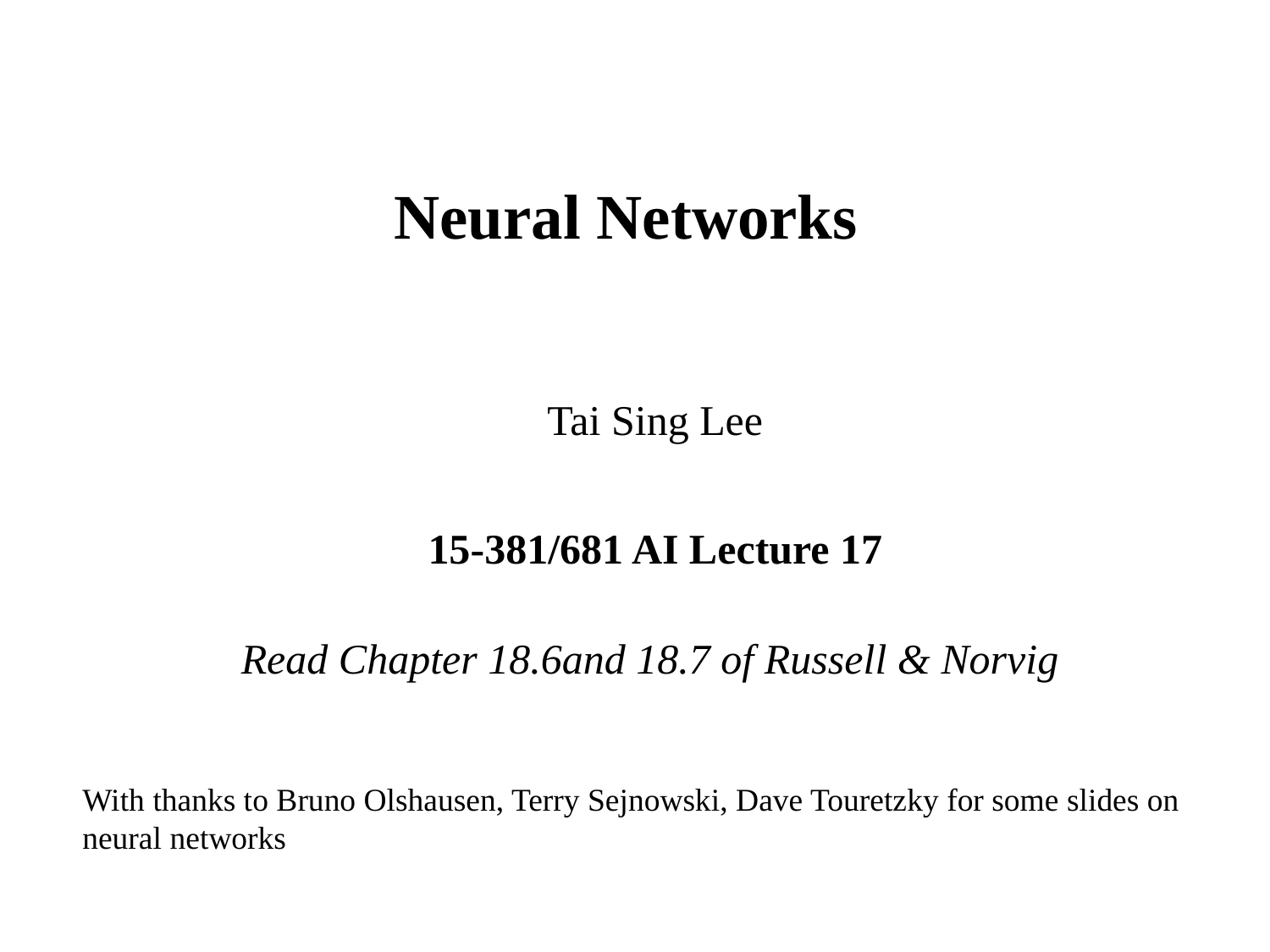

# Neural Networks
Tai Sing Lee

15-381/681 AI Lecture 17
Read Chapter 18.6and 18.7 of Russell & Norvig
With thanks to Bruno Olshausen, Terry Sejnowski, Dave Touretzky for some slides on neural networks